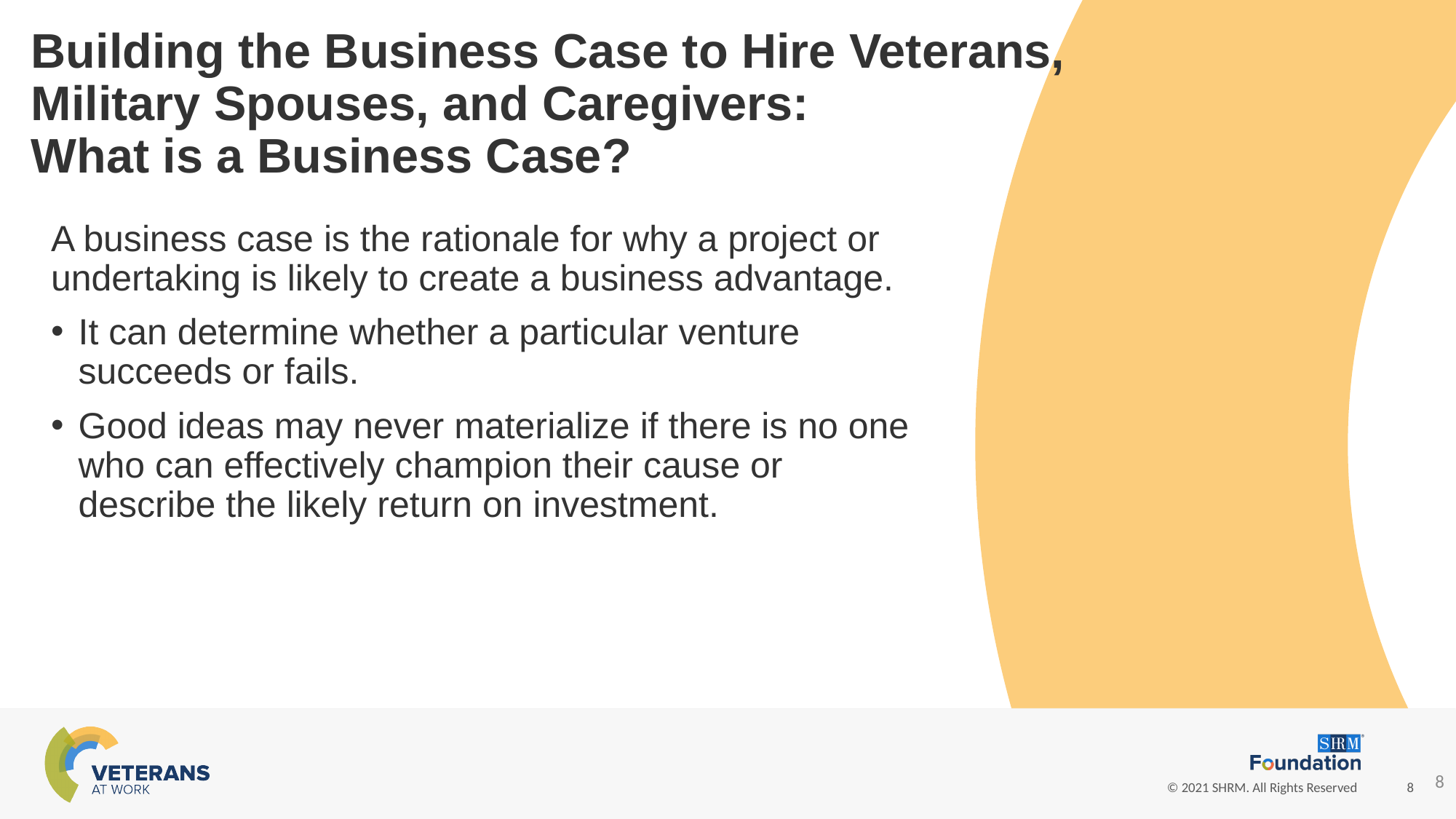

Building the Business Case to Hire Veterans,
Military Spouses, and Caregivers:
What is a Business Case?
A business case is the rationale for why a project or undertaking is likely to create a business advantage.
It can determine whether a particular venture succeeds or fails.
Good ideas may never materialize if there is no one who can effectively champion their cause or describe the likely return on investment.

8